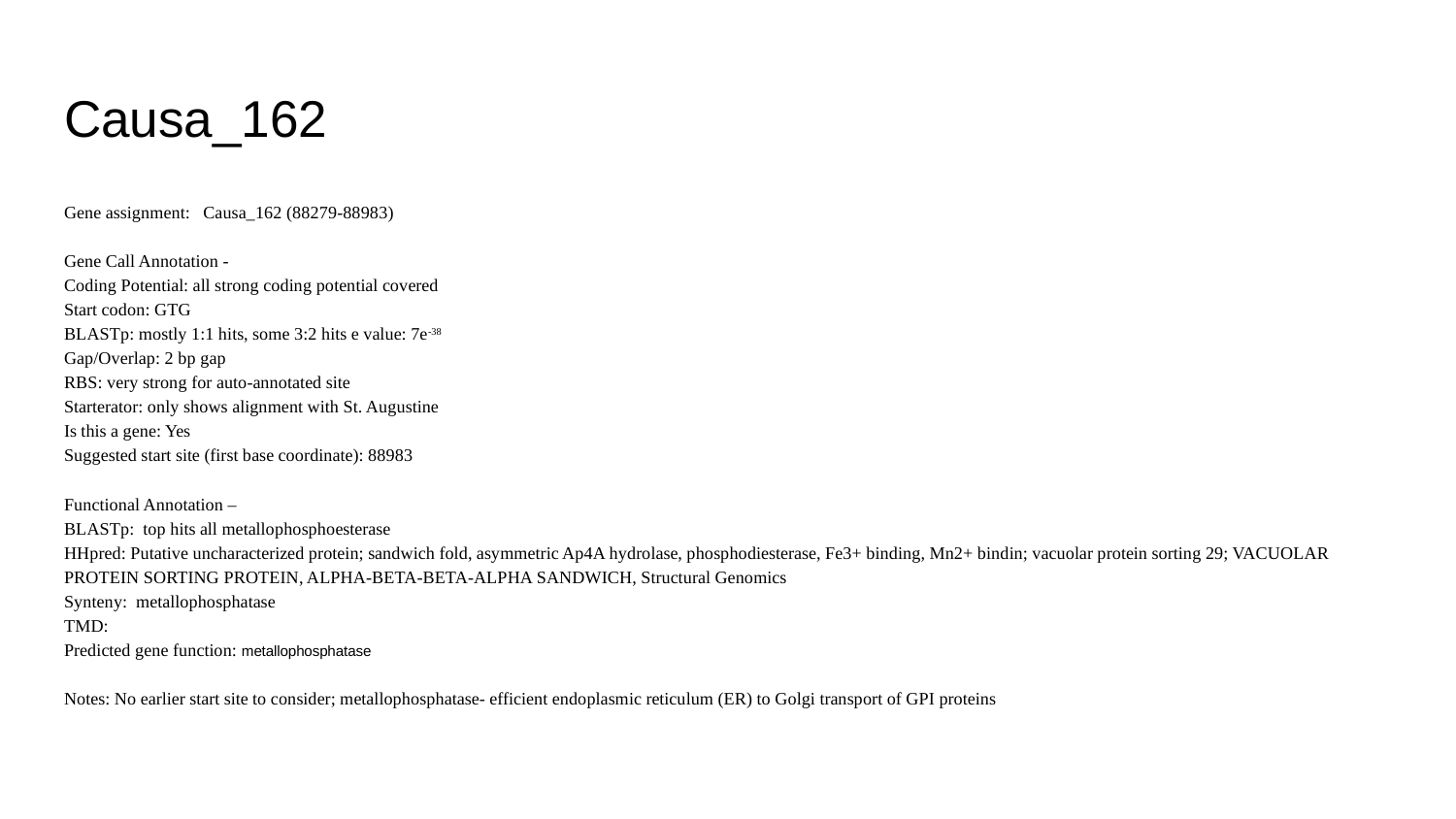

# Causa_162
Gene assignment:   Causa_162 (88279-88983)

Gene Call Annotation -
Coding Potential: all strong coding potential covered
Start codon: GTG
BLASTp: mostly 1:1 hits, some 3:2 hits e value: 7e-38
Gap/Overlap: 2 bp gap
RBS: very strong for auto-annotated site
Starterator: only shows alignment with St. Augustine
Is this a gene: Yes
Suggested start site (first base coordinate): 88983

Functional Annotation –
BLASTp:  top hits all metallophosphoesterase
HHpred: Putative uncharacterized protein; sandwich fold, asymmetric Ap4A hydrolase, phosphodiesterase, Fe3+ binding, Mn2+ bindin; vacuolar protein sorting 29; VACUOLAR PROTEIN SORTING PROTEIN, ALPHA-BETA-BETA-ALPHA SANDWICH, Structural Genomics
Synteny:  metallophosphatase
TMD:
Predicted gene function: metallophosphatase

Notes: No earlier start site to consider; metallophosphatase- efficient endoplasmic reticulum (ER) to Golgi transport of GPI proteins